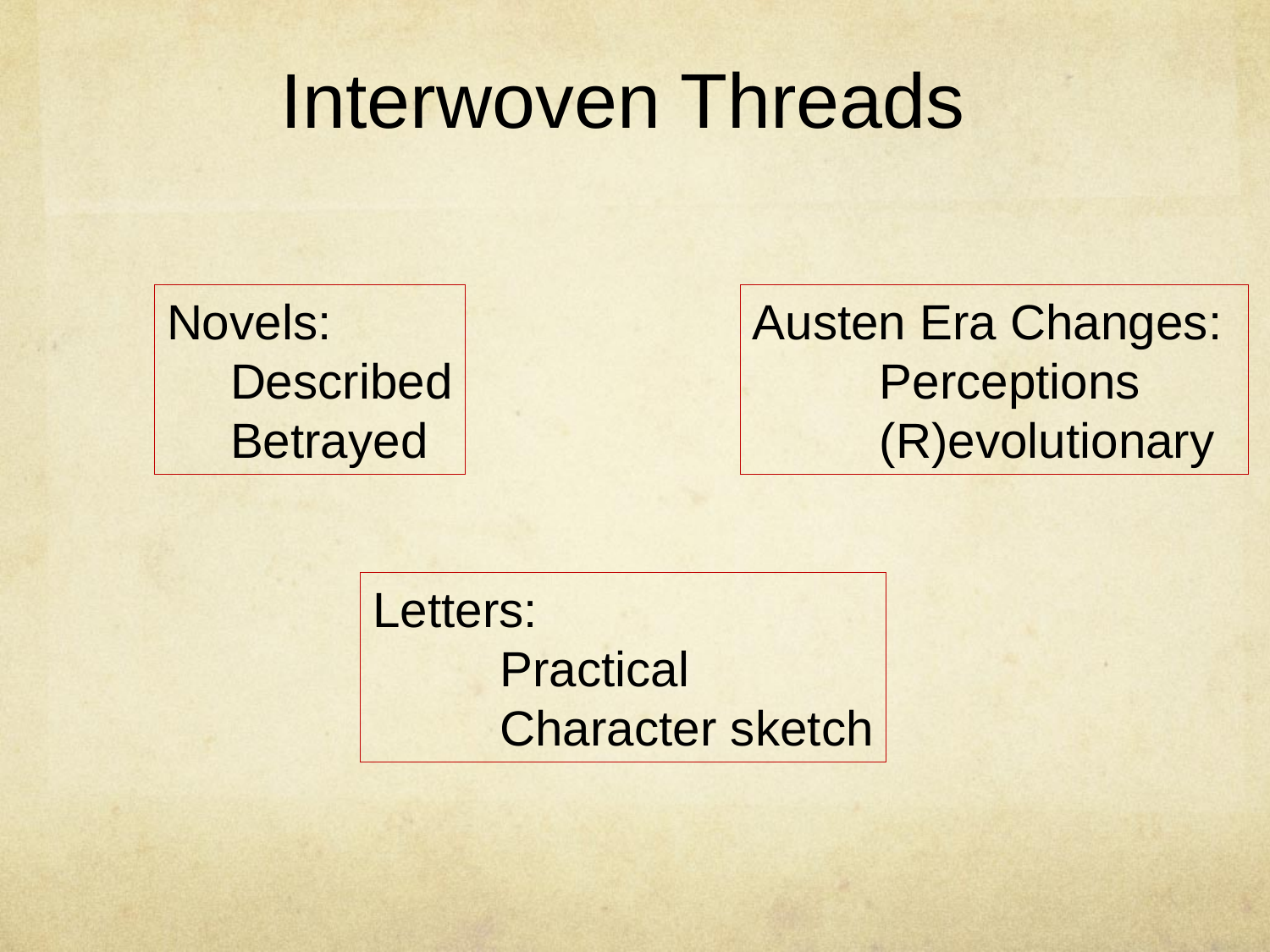

Interwoven Threads
Novels:
Described
Betrayed
Austen Era Changes:
	Perceptions
	(R)evolutionary
Letters:
	Practical
	Character sketch